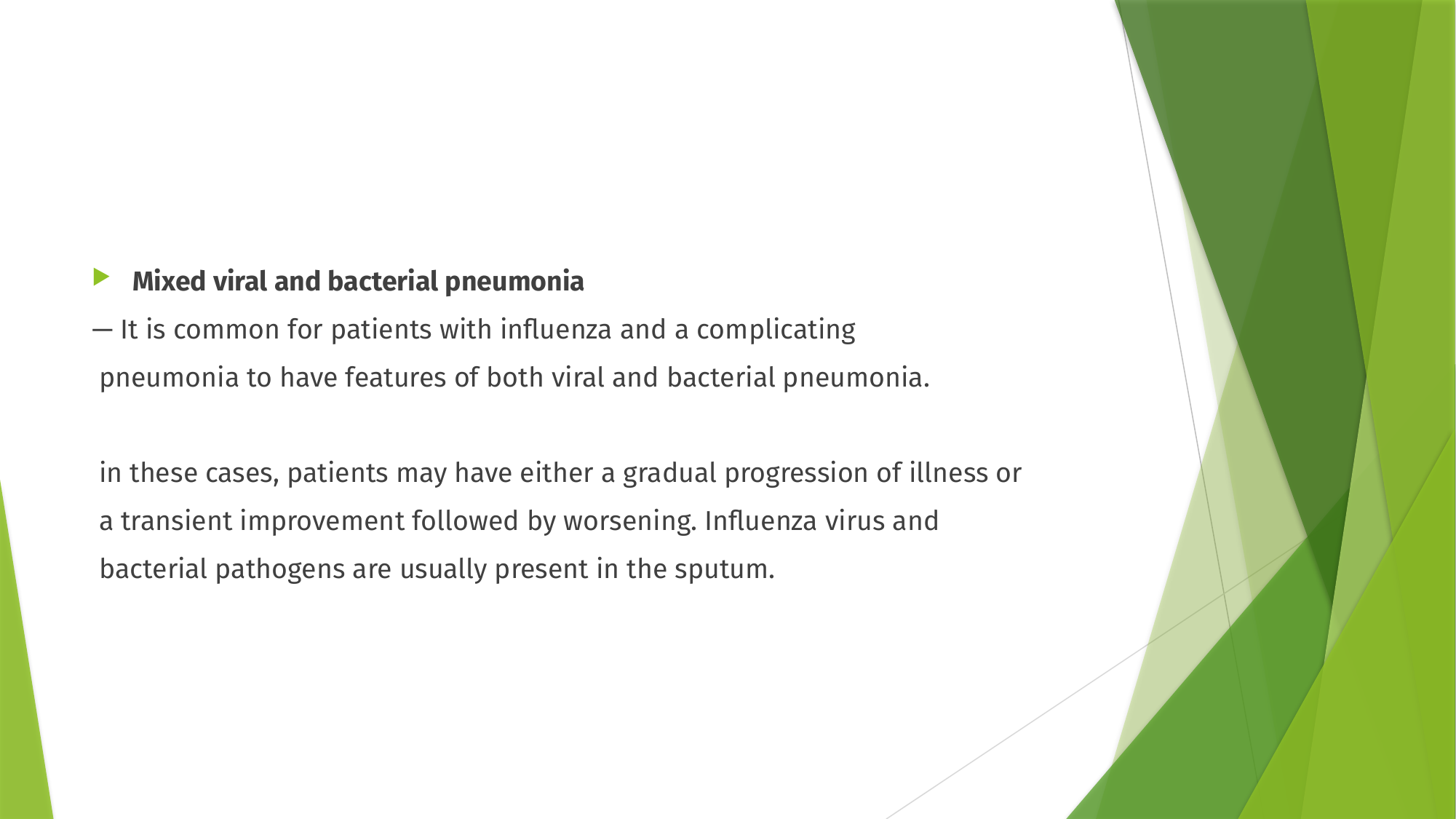

#
Mixed viral and bacterial pneumonia
— It is common for patients with influenza and a complicating
 pneumonia to have features of both viral and bacterial pneumonia.

 in these cases, patients may have either a gradual progression of illness or
 a transient improvement followed by worsening. Influenza virus and
 bacterial pathogens are usually present in the sputum.